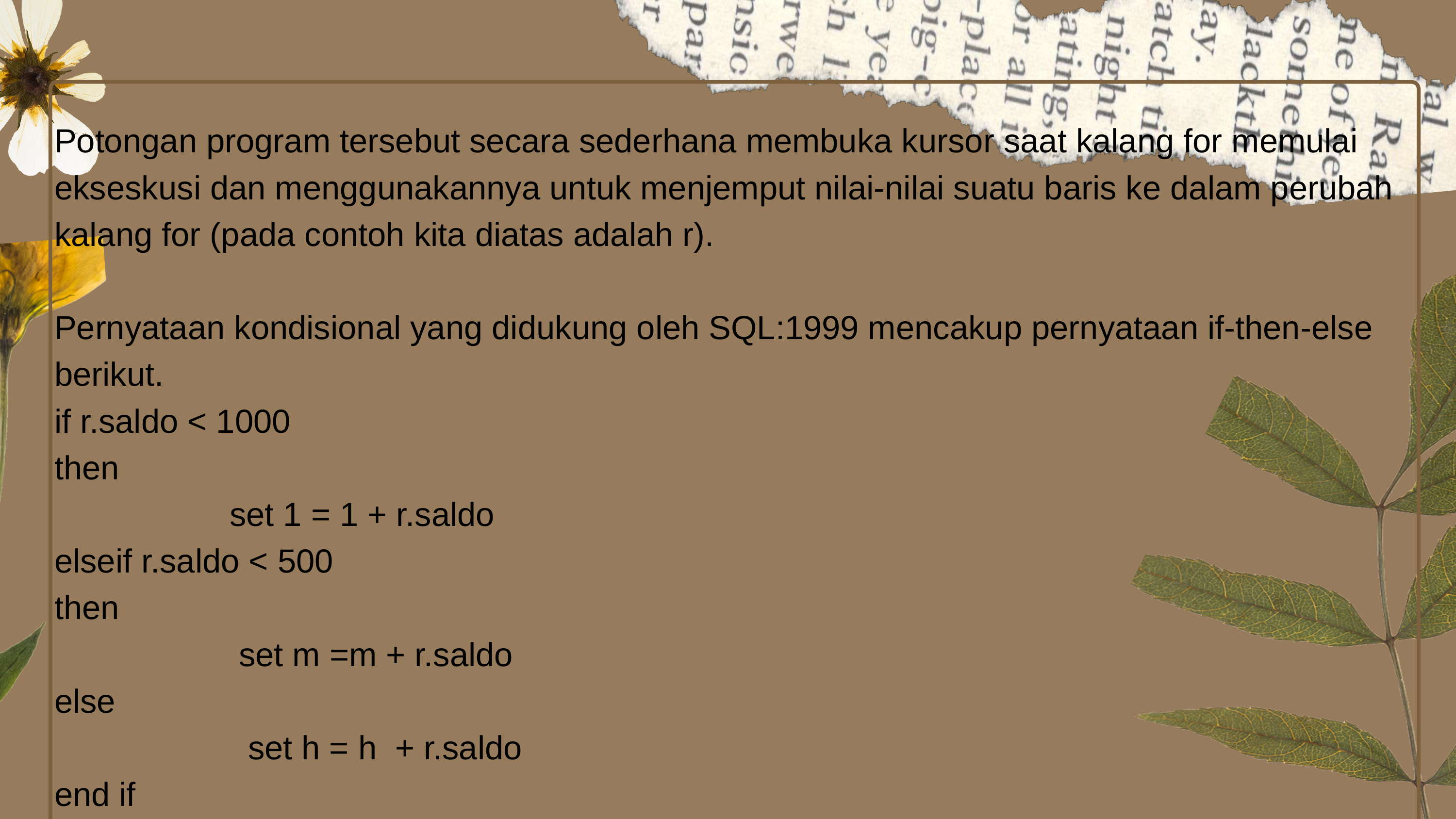

Potongan program tersebut secara sederhana membuka kursor saat kalang for memulai ekseskusi dan menggunakannya untuk menjemput nilai-nilai suatu baris ke dalam perubah kalang for (pada contoh kita diatas adalah r).

Pernyataan kondisional yang didukung oleh SQL:1999 mencakup pernyataan if-then-else berikut.
if r.saldo < 1000
then
                   set 1 = 1 + r.saldo
elseif r.saldo < 500
then
                    set m =m + r.saldo
else
                     set h = h  + r.saldo
end if